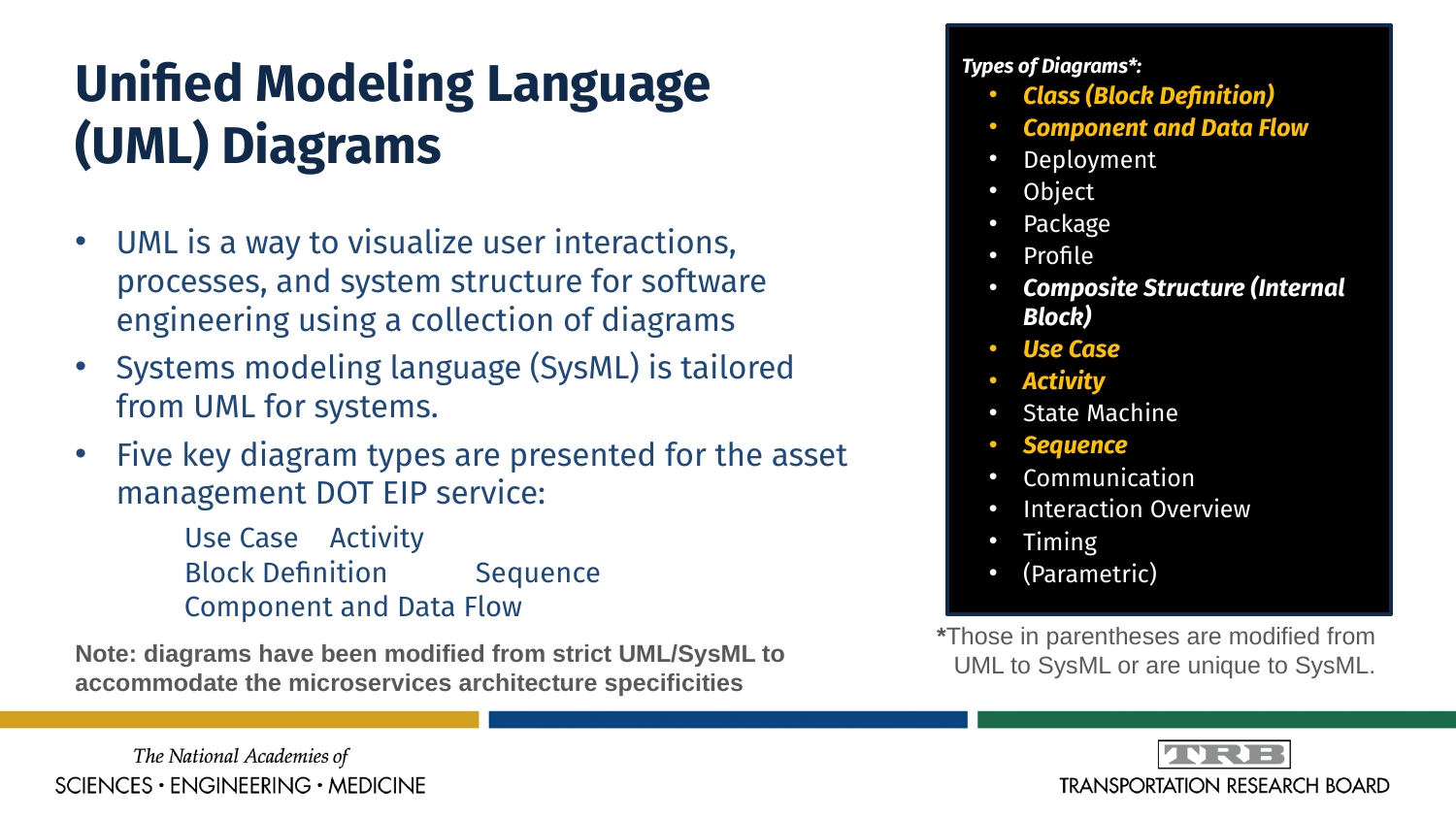

Types of Diagrams*:
Class (Block Definition)
Component and Data Flow
Deployment
Object
Package
Profile
Composite Structure (Internal Block)
Use Case
Activity
State Machine
Sequence
Communication
Interaction Overview
Timing
(Parametric)
# Unified Modeling Language (UML) Diagrams
UML is a way to visualize user interactions, processes, and system structure for software engineering using a collection of diagrams
Systems modeling language (SysML) is tailored from UML for systems.
Five key diagram types are presented for the asset management DOT EIP service:
Use Case	Activity
Block Definition	Sequence
Component and Data Flow
*Those in parentheses are modified from UML to SysML or are unique to SysML.
Note: diagrams have been modified from strict UML/SysML to accommodate the microservices architecture specificities